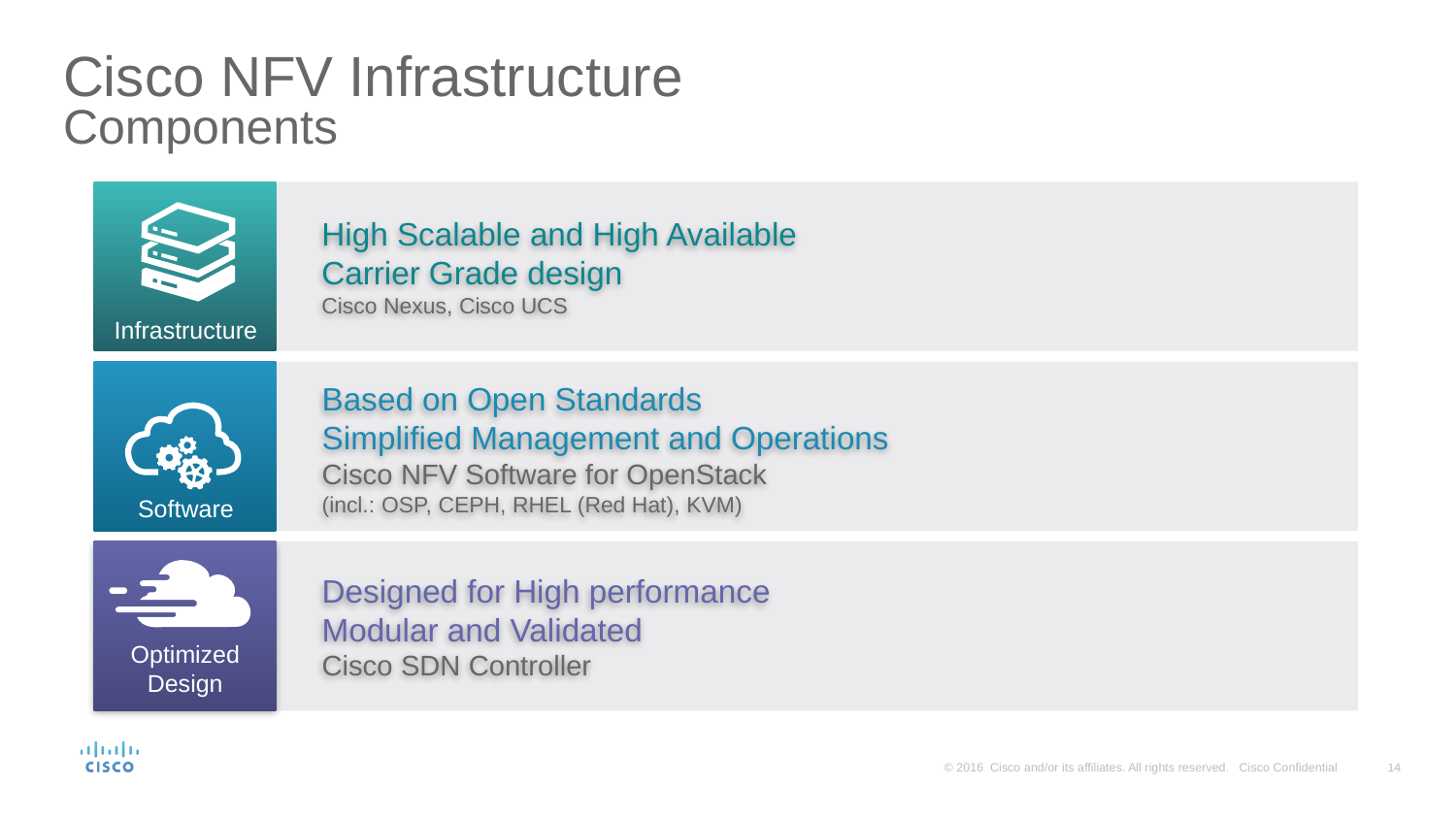

# Cisco NFV Infrastructure Components

High Scalable and High Available
Carrier Grade design
Cisco Nexus, Cisco UCS

Infrastructure

Based on Open Standards
Simplified Management and Operations
Cisco NFV Software for OpenStack
(incl.: OSP, CEPH, RHEL (Red Hat), KVM)

Software

Designed for High performance
Modular and Validated
Cisco SDN Controller

Optimized Design